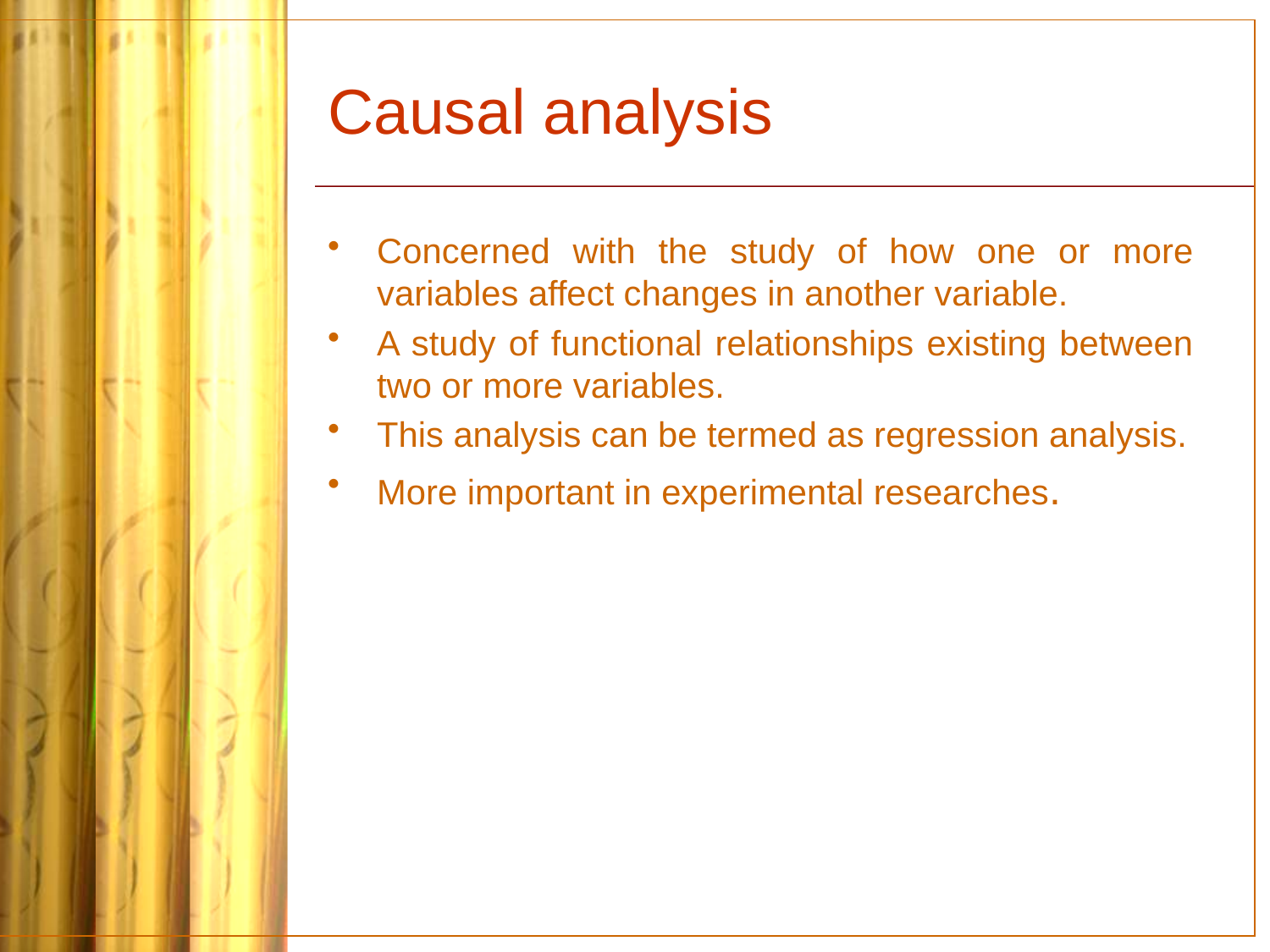

# Causal analysis
Concerned with the study of how one or more variables affect changes in another variable.
A study of functional relationships existing between two or more variables.
This analysis can be termed as regression analysis.
More important in experimental researches.